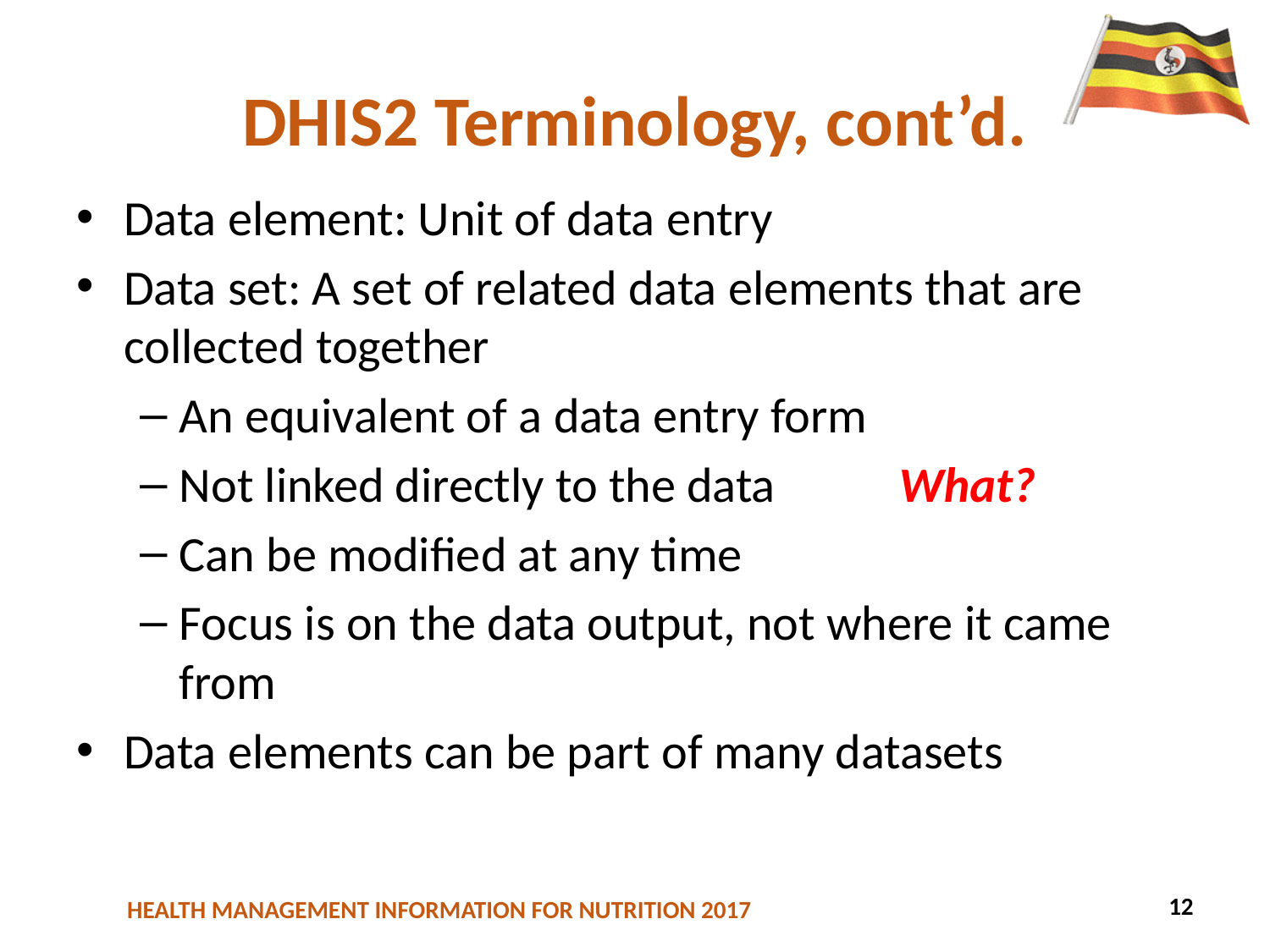

# DHIS2 Terminology, cont’d.
Data element: Unit of data entry
Data set: A set of related data elements that are collected together
An equivalent of a data entry form
Not linked directly to the data           What?
Can be modified at any time
Focus is on the data output, not where it came from
Data elements can be part of many datasets

12
39